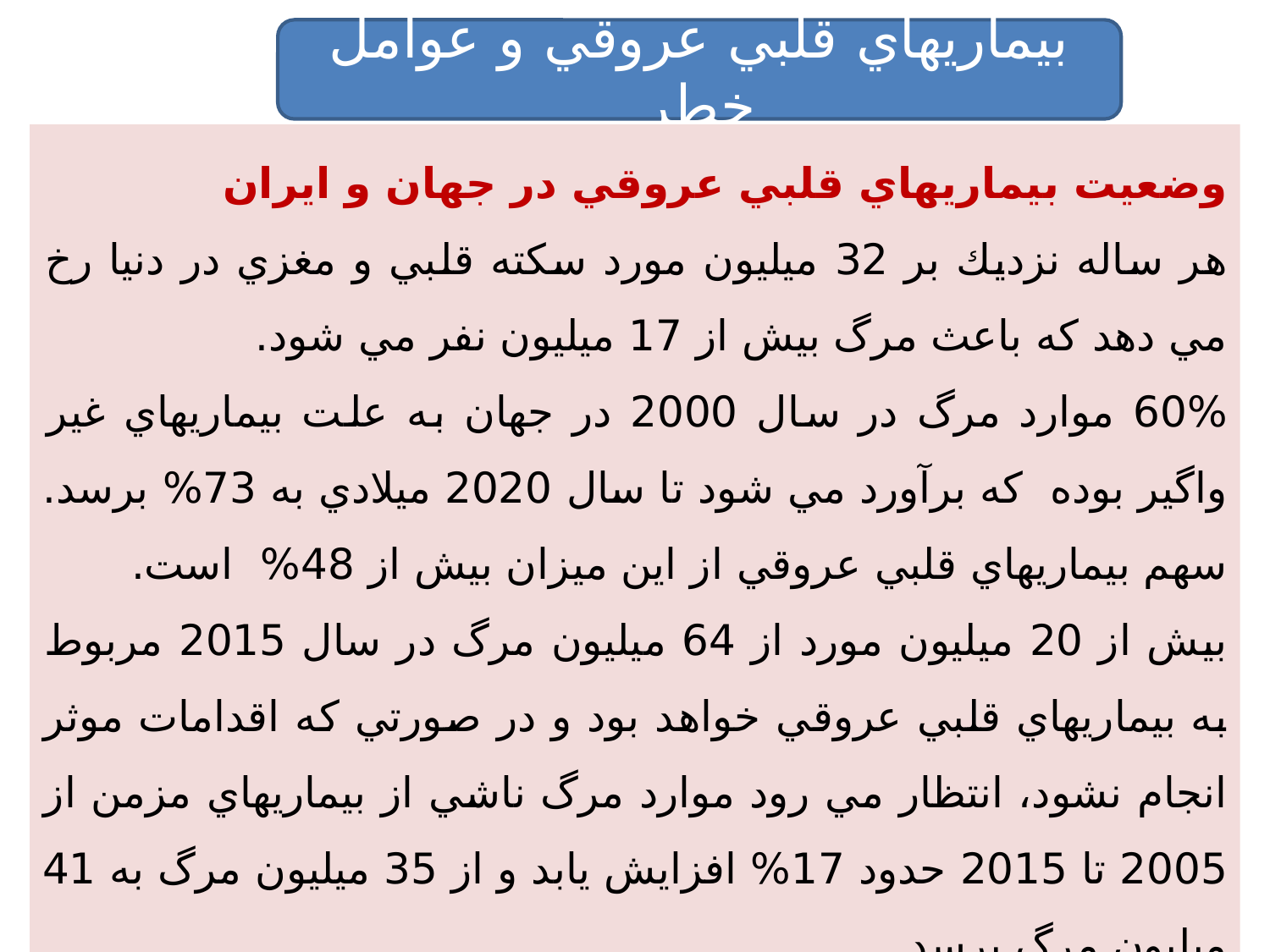

بيماريهاي قلبي عروقي و عوامل خطر
وضعيت بيماريهاي قلبي عروقي در جهان و ايران
هر ساله نزديك بر 32 ميليون مورد سكته قلبي و مغزي در دنيا رخ مي دهد كه باعث مرگ بيش از 17 ميليون نفر مي شود.
60% موارد مرگ در سال 2000 در جهان به علت بيماريهاي غير واگير بوده  كه برآورد مي شود تا سال 2020 ميلادي به 73% برسد. سهم بيماريهاي قلبي عروقي از اين ميزان بيش از 48%  است.
بيش از 20 ميليون مورد از 64 ميليون مرگ در سال 2015 مربوط به بيماريهاي قلبي عروقي خواهد بود و در صورتي كه اقدامات موثر انجام نشود، انتظار مي رود موارد مرگ ناشي از بيماريهاي مزمن از 2005 تا 2015 حدود 17% افزايش يابد و از 35 ميليون مرگ به 41 ميليون مرگ برسد.
7 مهر 1393    روز جهانی قلب
4